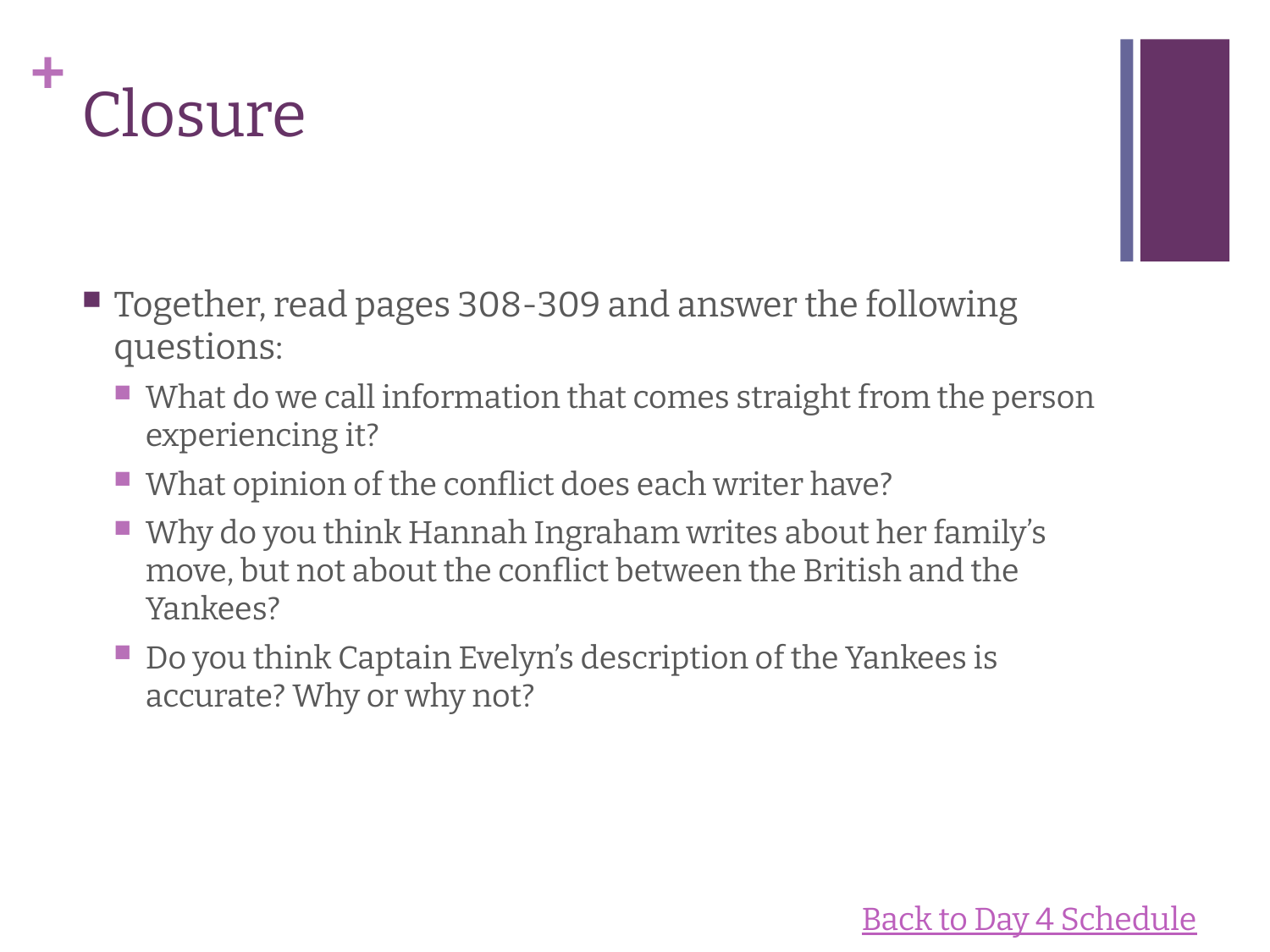

# Closure
Together, read pages 308-309 and answer the following questions:
What do we call information that comes straight from the person experiencing it?
What opinion of the conflict does each writer have?
Why do you think Hannah Ingraham writes about her family’s move, but not about the conflict between the British and the Yankees?
Do you think Captain Evelyn’s description of the Yankees is accurate? Why or why not?
Back to Day 4 Schedule